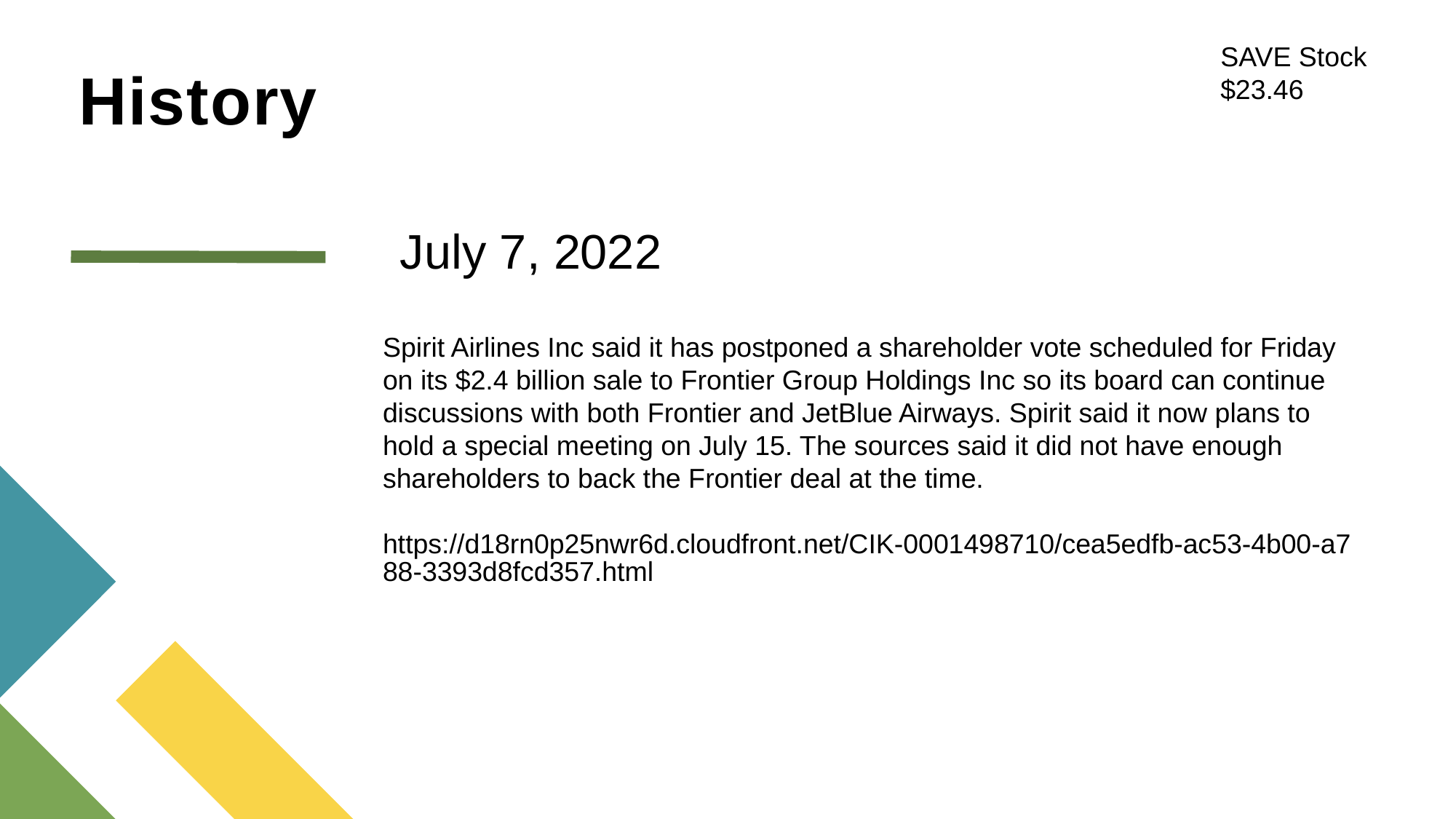

SAVE Stock
$23.46

# History
July 7, 2022
Spirit Airlines Inc said it has postponed a shareholder vote scheduled for Friday on its $2.4 billion sale to Frontier Group Holdings Inc so its board can continue discussions with both Frontier and JetBlue Airways. Spirit said it now plans to hold a special meeting on July 15. The sources said it did not have enough shareholders to back the Frontier deal at the time.

https://d18rn0p25nwr6d.cloudfront.net/CIK-0001498710/cea5edfb-ac53-4b00-a788-3393d8fcd357.html